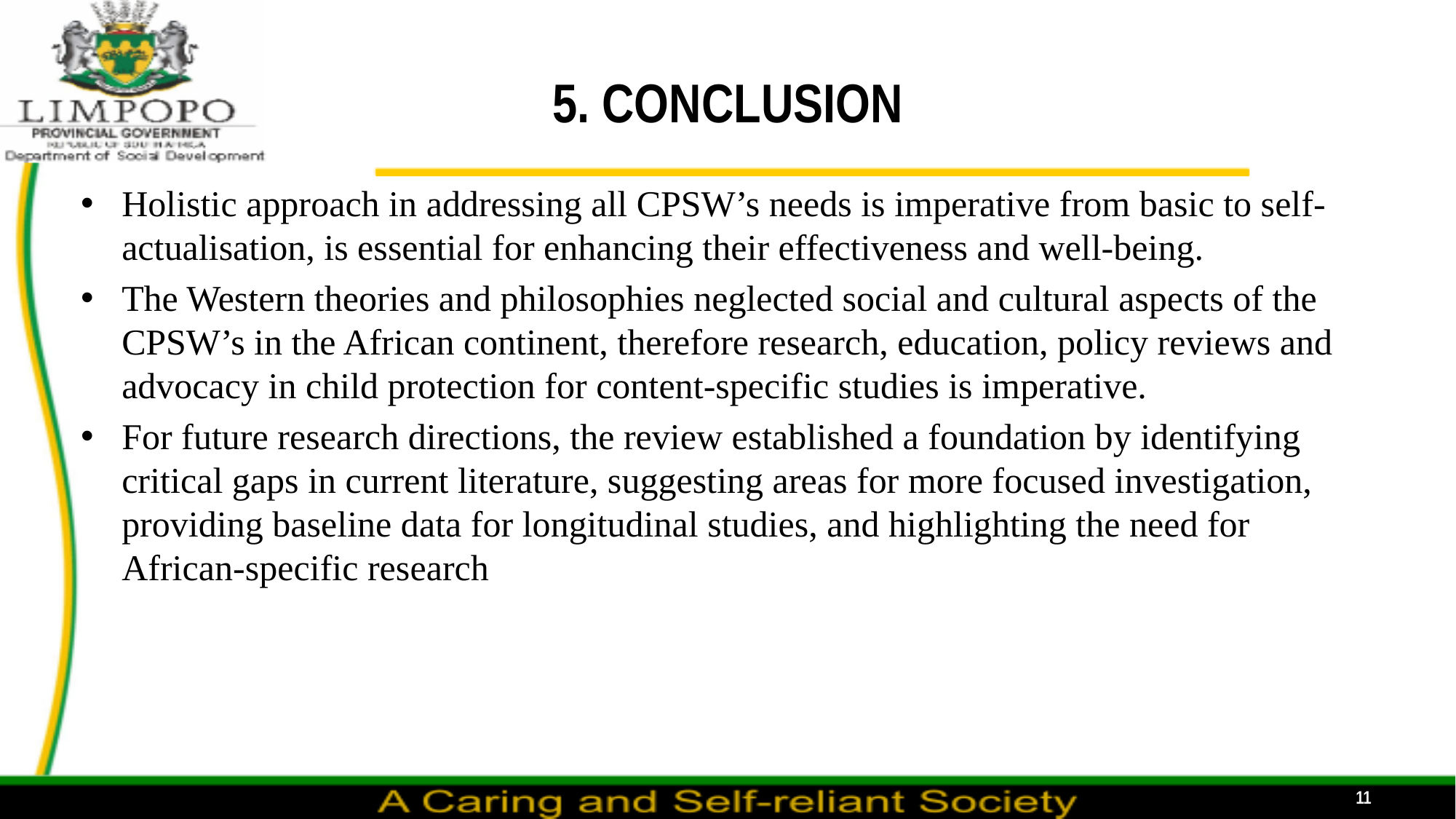

# 5. CONCLUSION
Holistic approach in addressing all CPSW’s needs is imperative from basic to self-actualisation, is essential for enhancing their effectiveness and well-being.
The Western theories and philosophies neglected social and cultural aspects of the CPSW’s in the African continent, therefore research, education, policy reviews and advocacy in child protection for content-specific studies is imperative.
For future research directions, the review established a foundation by identifying critical gaps in current literature, suggesting areas for more focused investigation, providing baseline data for longitudinal studies, and highlighting the need for African-specific research

11